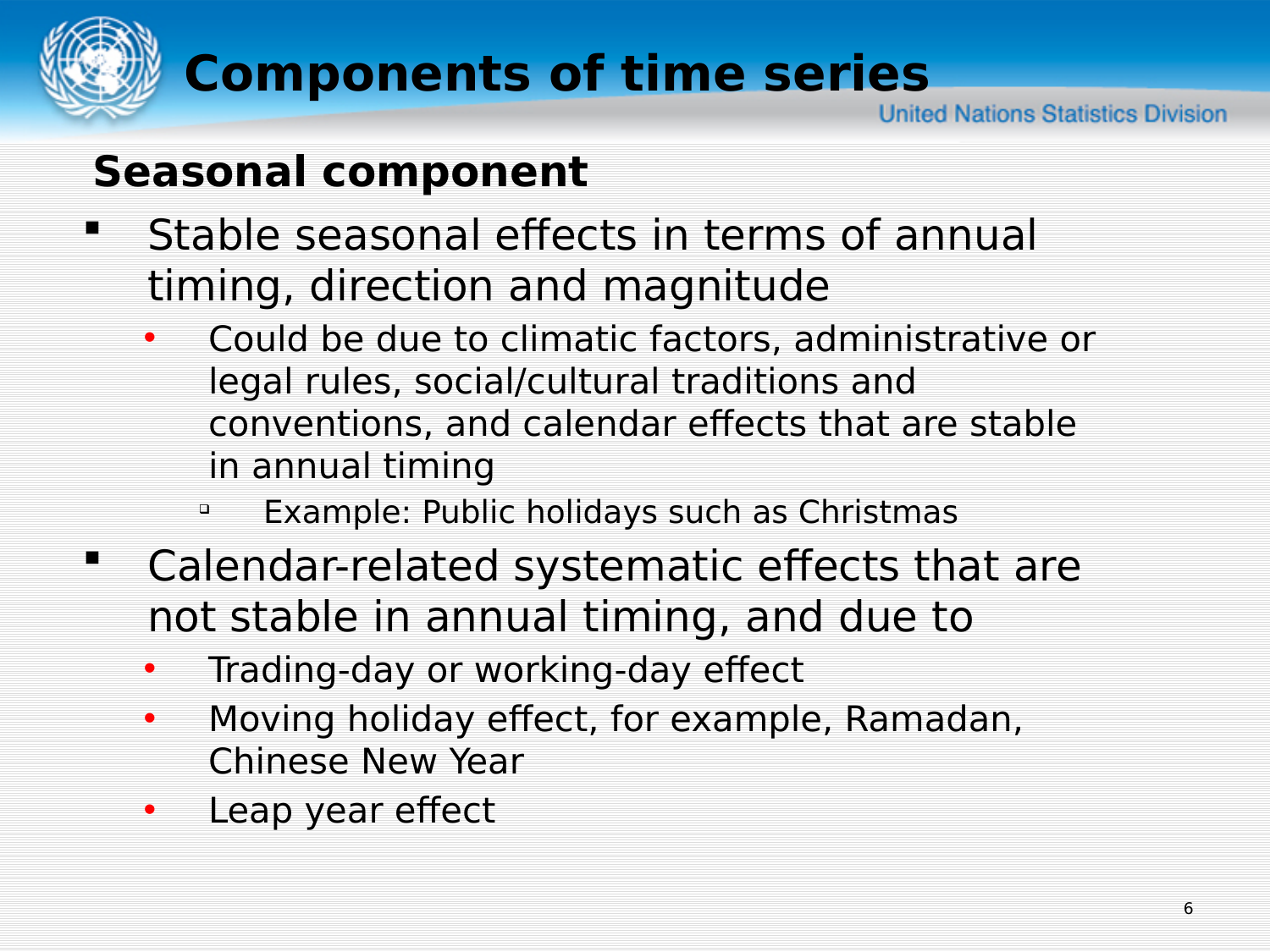

Components of time series
Seasonal component
Stable seasonal effects in terms of annual timing, direction and magnitude
Could be due to climatic factors, administrative or legal rules, social/cultural traditions and conventions, and calendar effects that are stable in annual timing
Example: Public holidays such as Christmas
Calendar-related systematic effects that are not stable in annual timing, and due to
Trading-day or working-day effect
Moving holiday effect, for example, Ramadan, Chinese New Year
Leap year effect

6